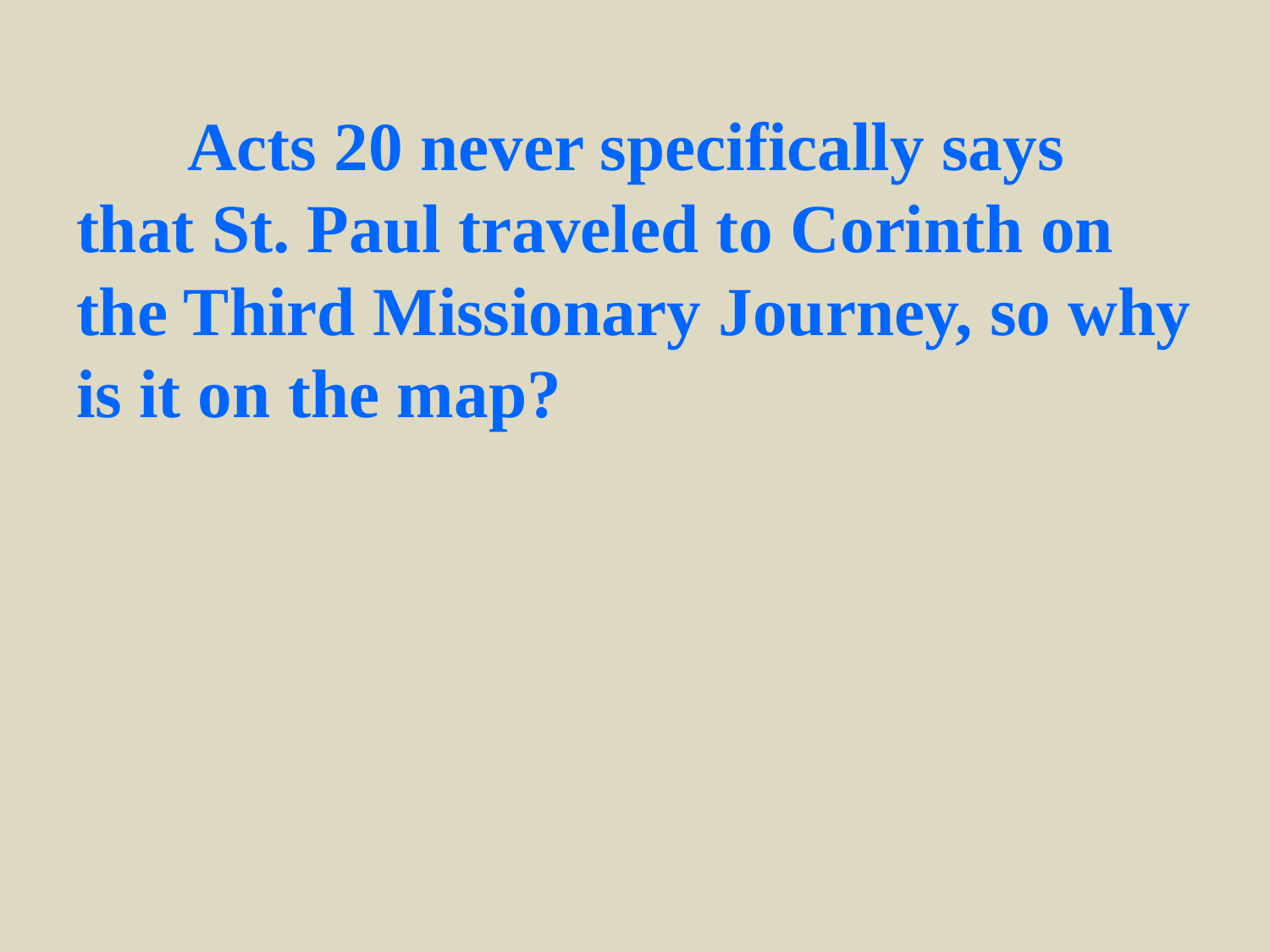

Acts 20 never specifically says that St. Paul traveled to Corinth on the Third Missionary Journey, so why is it on the map?